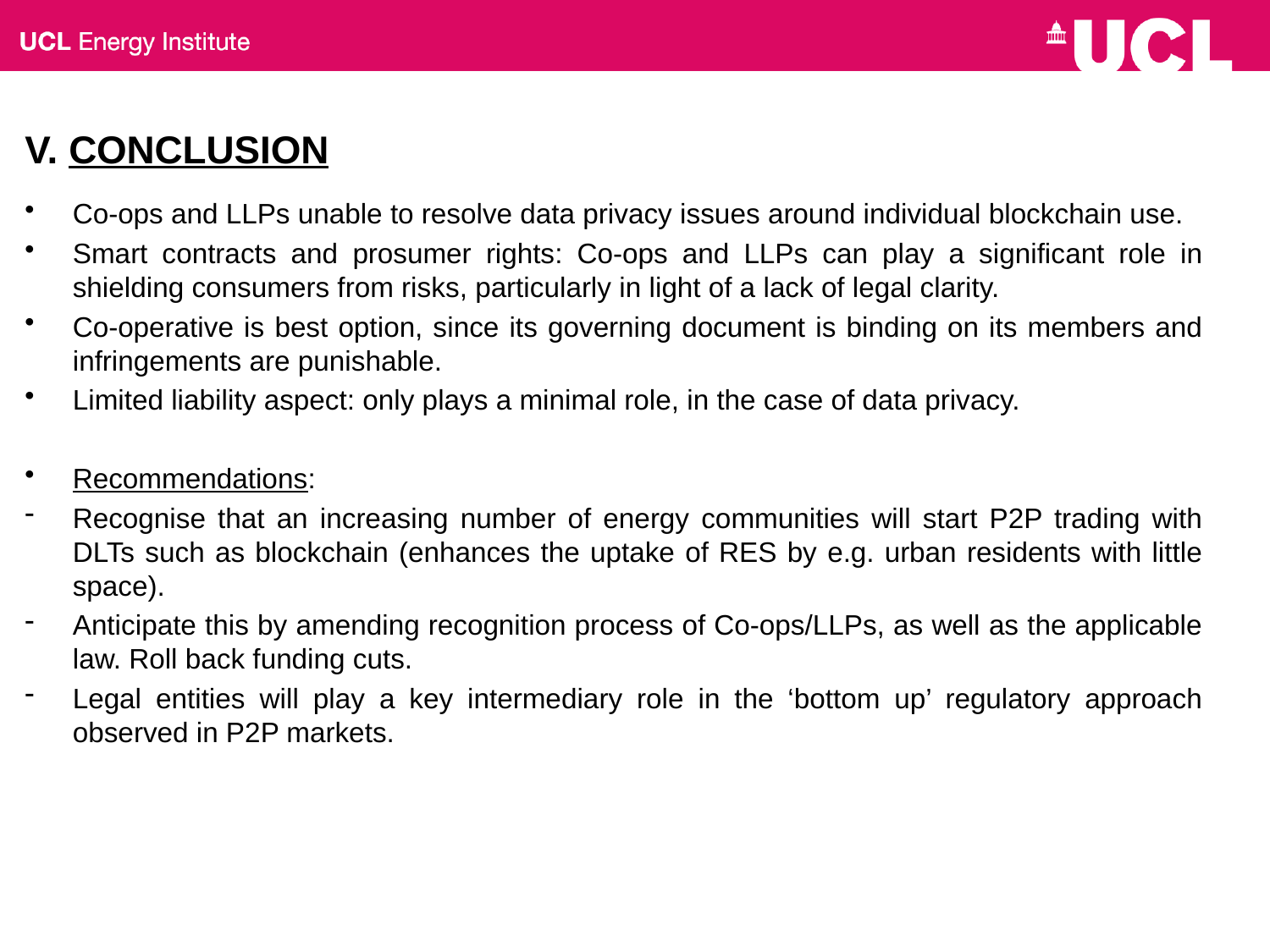

# V. CONCLUSION
Co-ops and LLPs unable to resolve data privacy issues around individual blockchain use.
Smart contracts and prosumer rights: Co-ops and LLPs can play a significant role in shielding consumers from risks, particularly in light of a lack of legal clarity.
Co-operative is best option, since its governing document is binding on its members and infringements are punishable.
Limited liability aspect: only plays a minimal role, in the case of data privacy.

Recommendations:
Recognise that an increasing number of energy communities will start P2P trading with DLTs such as blockchain (enhances the uptake of RES by e.g. urban residents with little space).
Anticipate this by amending recognition process of Co-ops/LLPs, as well as the applicable law. Roll back funding cuts.
Legal entities will play a key intermediary role in the ‘bottom up’ regulatory approach observed in P2P markets.